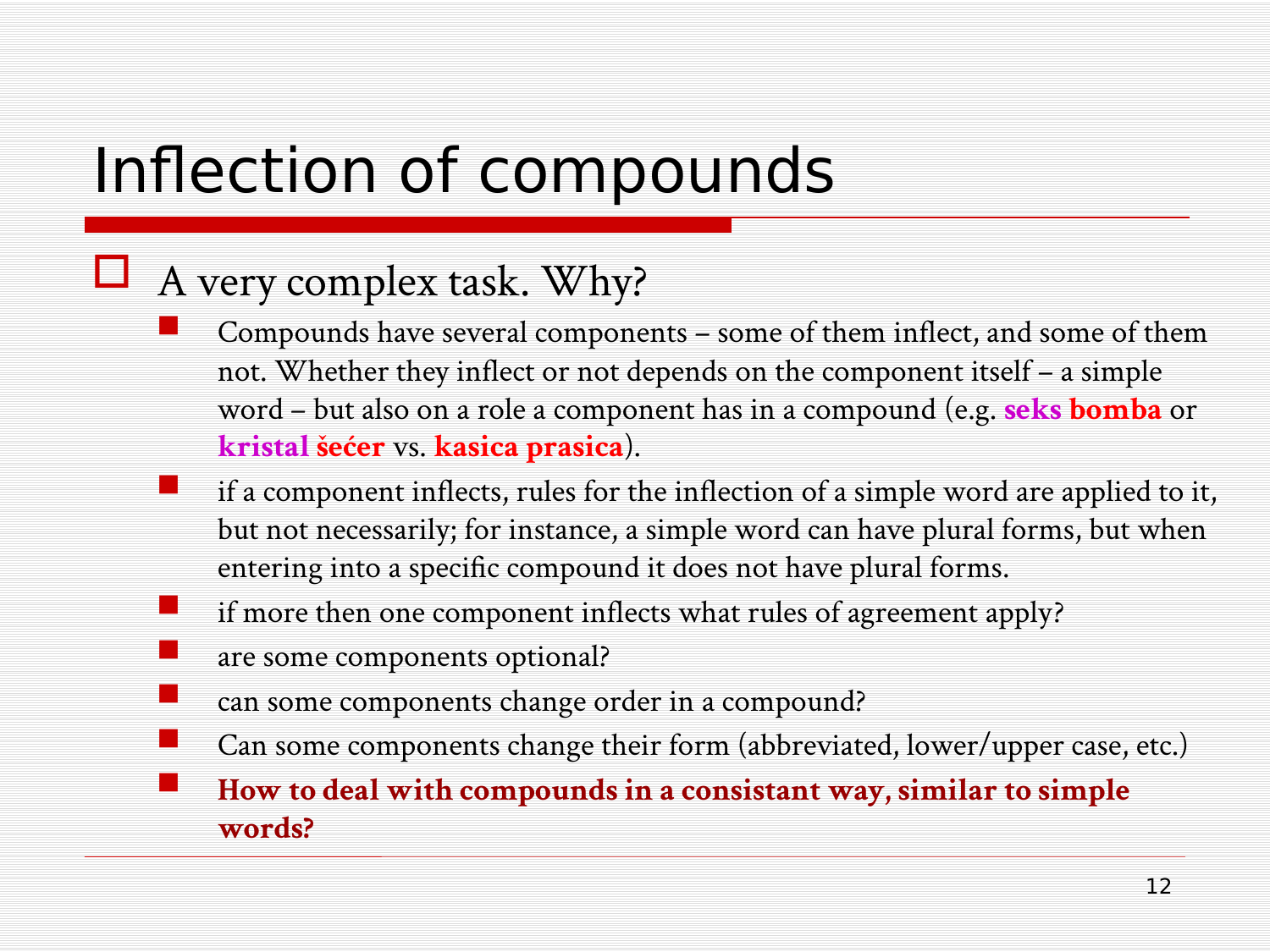

# Inflection of compounds
A very complex task. Why?
Compounds have several components – some of them inflect, and some of them not. Whether they inflect or not depends on the component itself – a simple word – but also on a role a component has in a compound (e.g. seks bomba or kristal šećer vs. kasica prasica).
if a component inflects, rules for the inflection of a simple word are applied to it, but not necessarily; for instance, a simple word can have plural forms, but when entering into a specific compound it does not have plural forms.
if more then one component inflects what rules of agreement apply?
are some components optional?
can some components change order in a compound?
Can some components change their form (abbreviated, lower/upper case, etc.)
How to deal with compounds in a consistant way, similar to simple words?
12